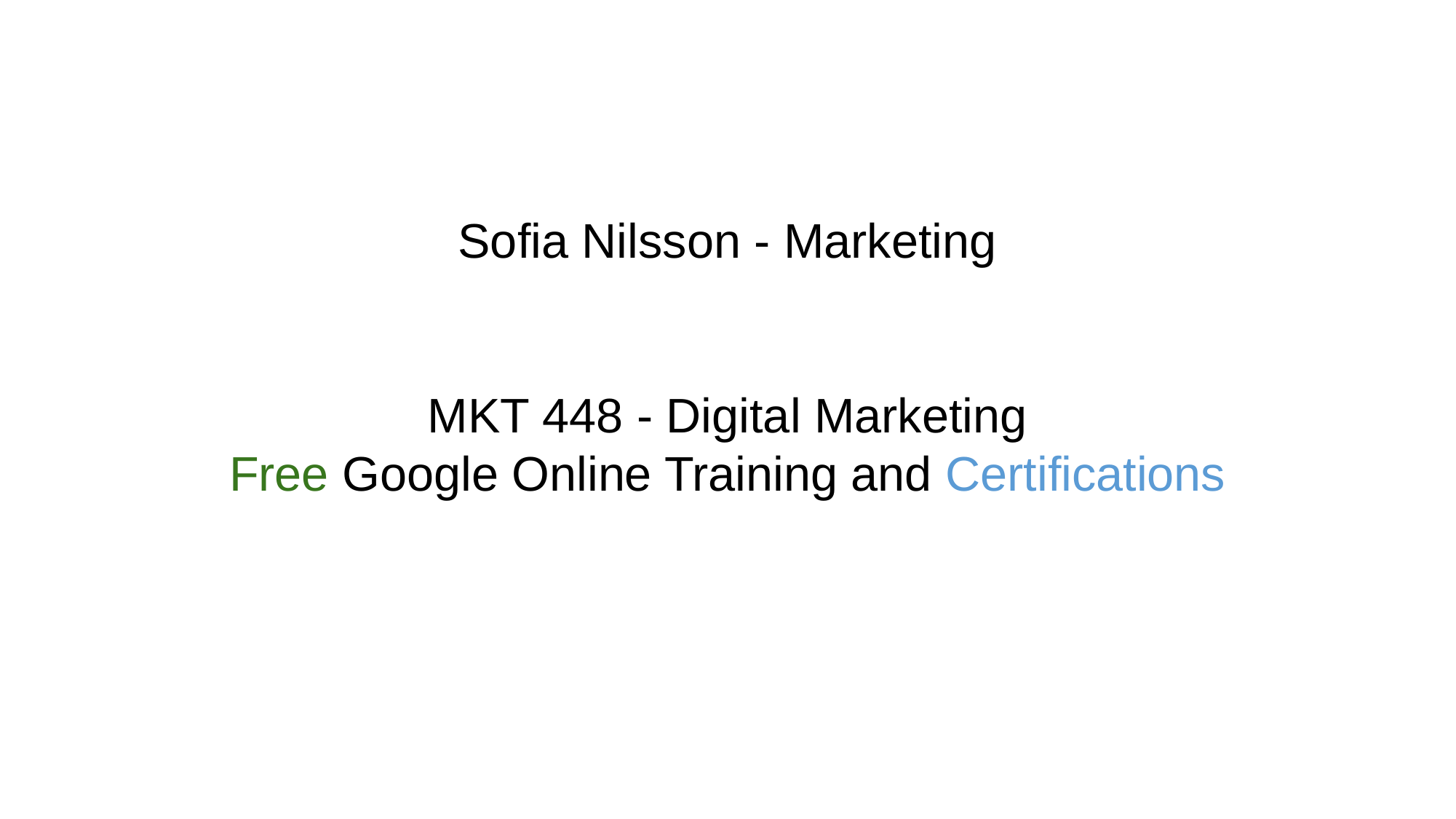

Sofia Nilsson - Marketing

MKT 448 - Digital Marketing
Free Google Online Training and Certifications